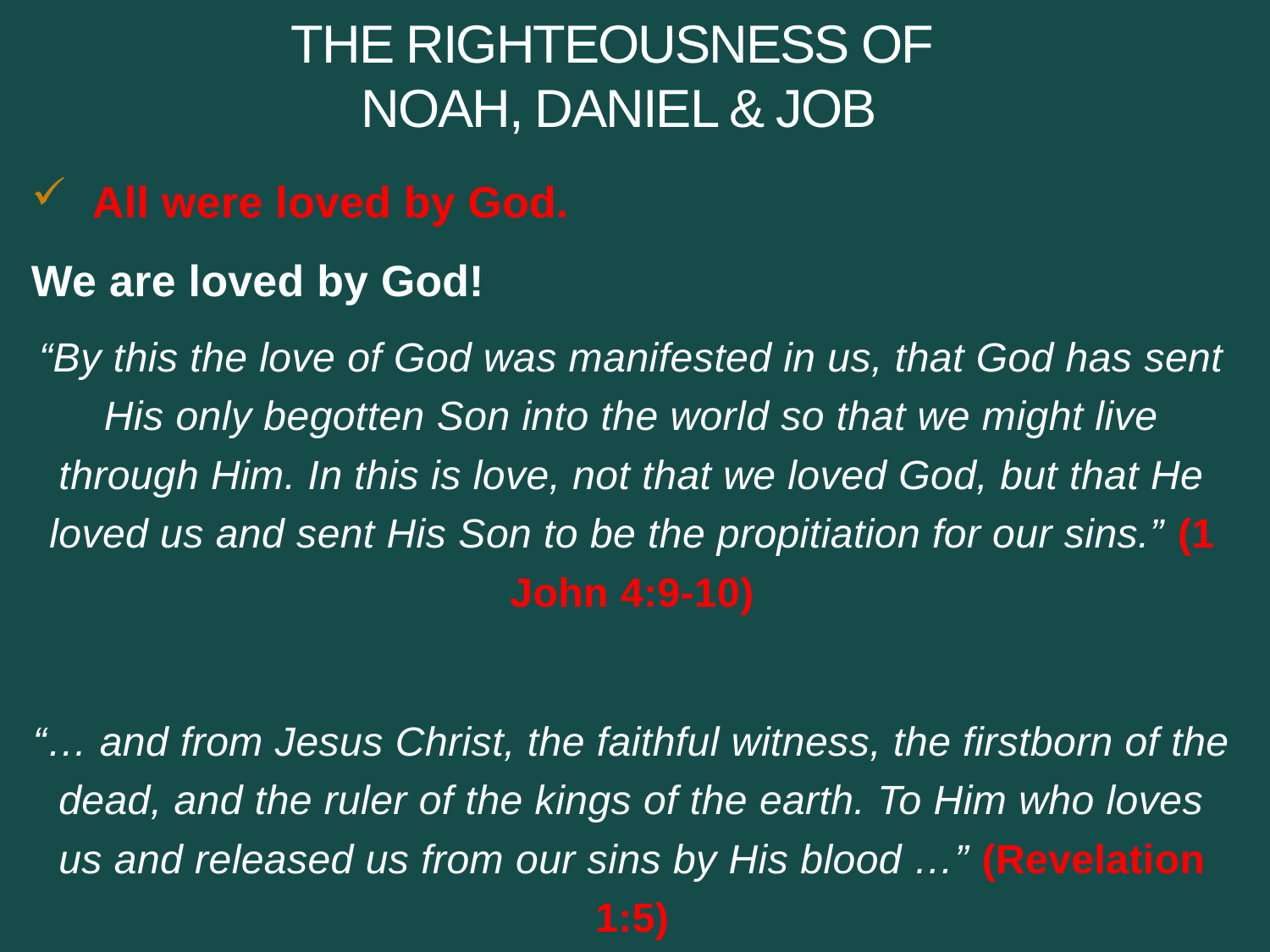

# THE RIGHTEOUSNESS OF NOAH, DANIEL & JOB
All were loved by God.
We are loved by God!
“By this the love of God was manifested in us, that God has sent His only begotten Son into the world so that we might live through Him. In this is love, not that we loved God, but that He loved us and sent His Son to be the propitiation for our sins.” (1 John 4:9-10)

“… and from Jesus Christ, the faithful witness, the firstborn of the dead, and the ruler of the kings of the earth. To Him who loves us and released us from our sins by His blood …” (Revelation 1:5)